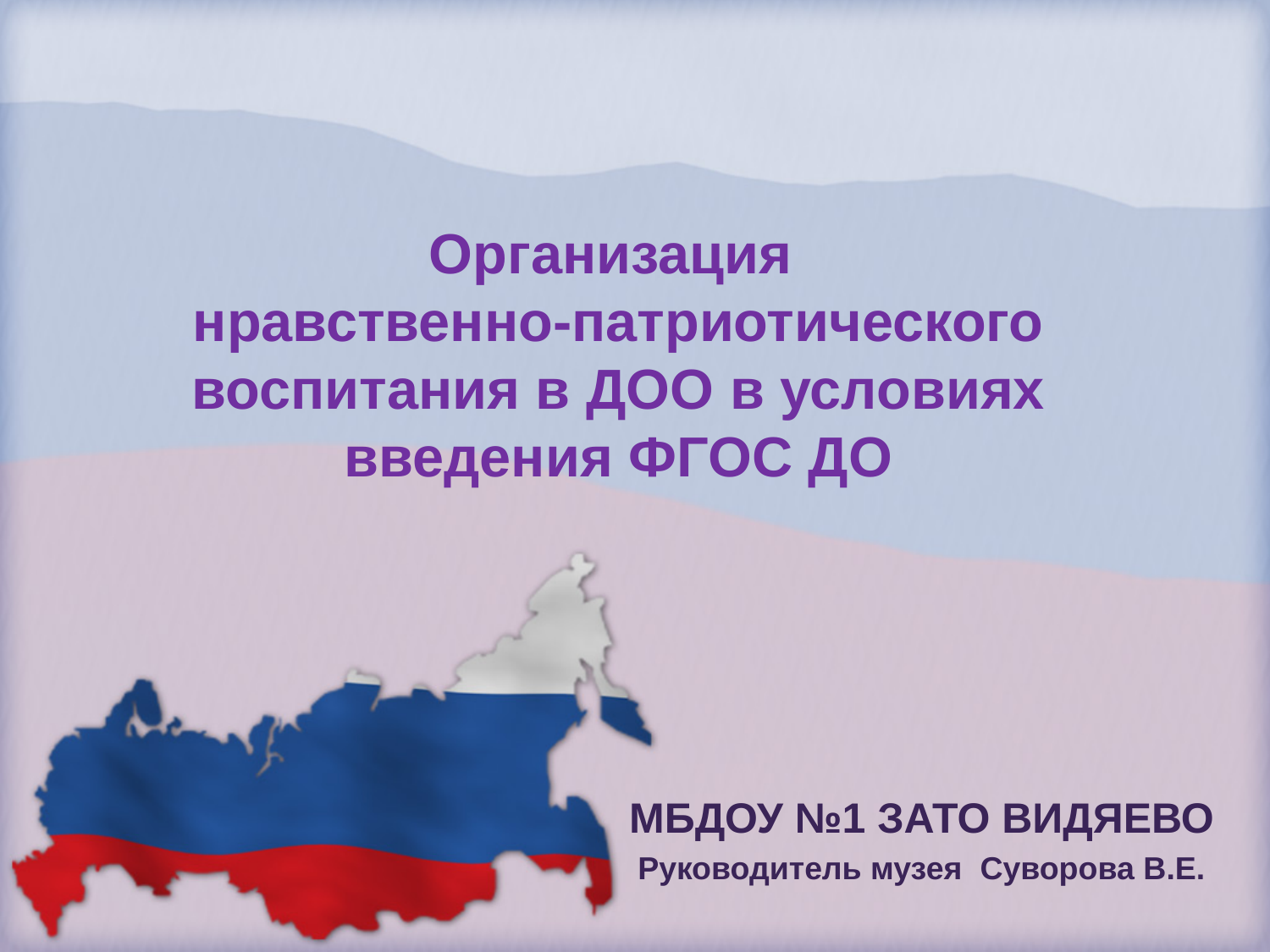

# Организация нравственно-патриотического воспитания в ДОО в условиях введения ФГОС ДО
МБДОУ №1 ЗАТО ВИДЯЕВО
Руководитель музея  Суворова В.Е.